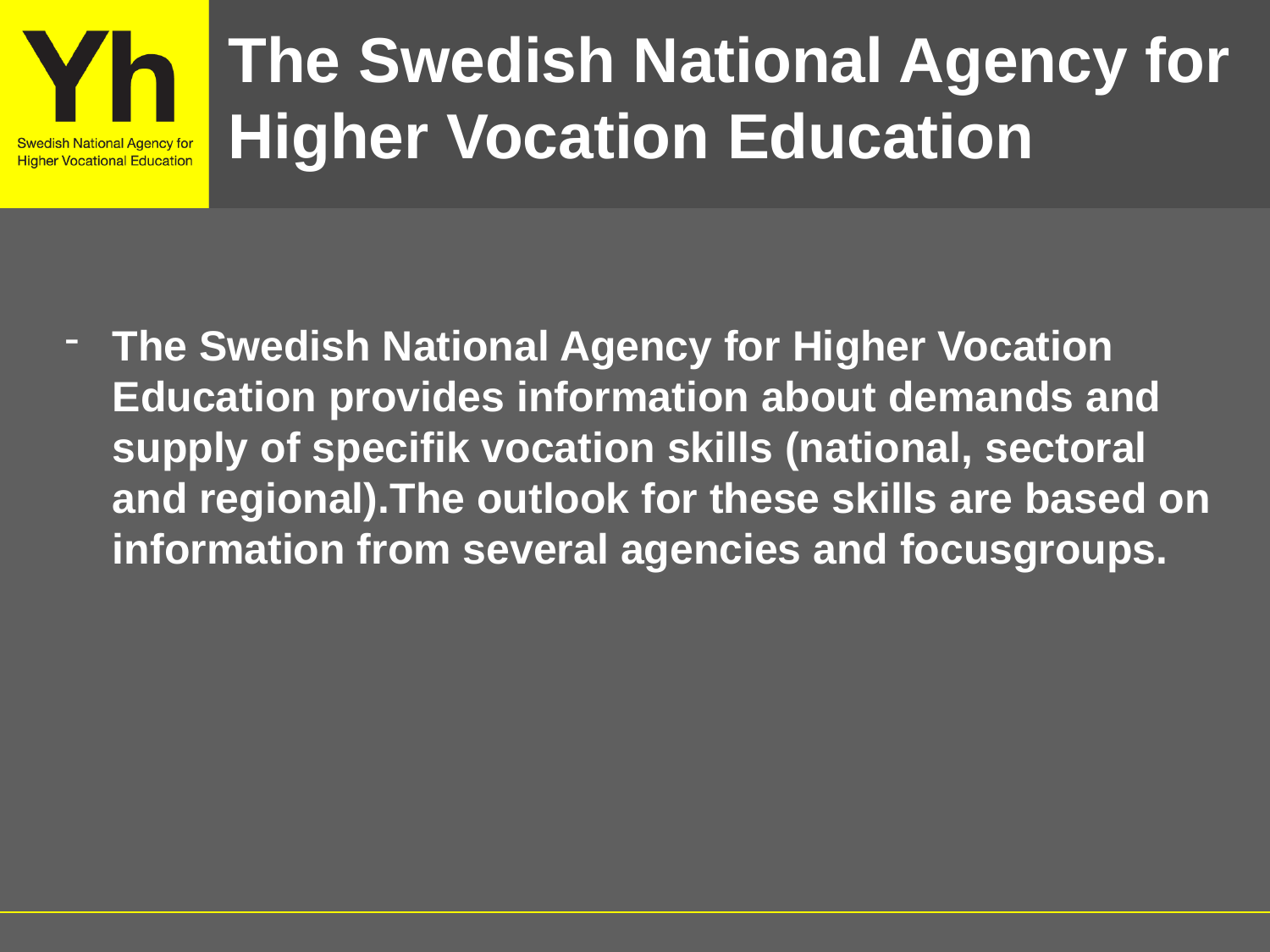

# The Swedish National Agency for Higher Vocation Education

The Swedish National Agency for Higher Vocation Education provides information about demands and supply of specifik vocation skills (national, sectoral and regional).The outlook for these skills are based on information from several agencies and focusgroups.